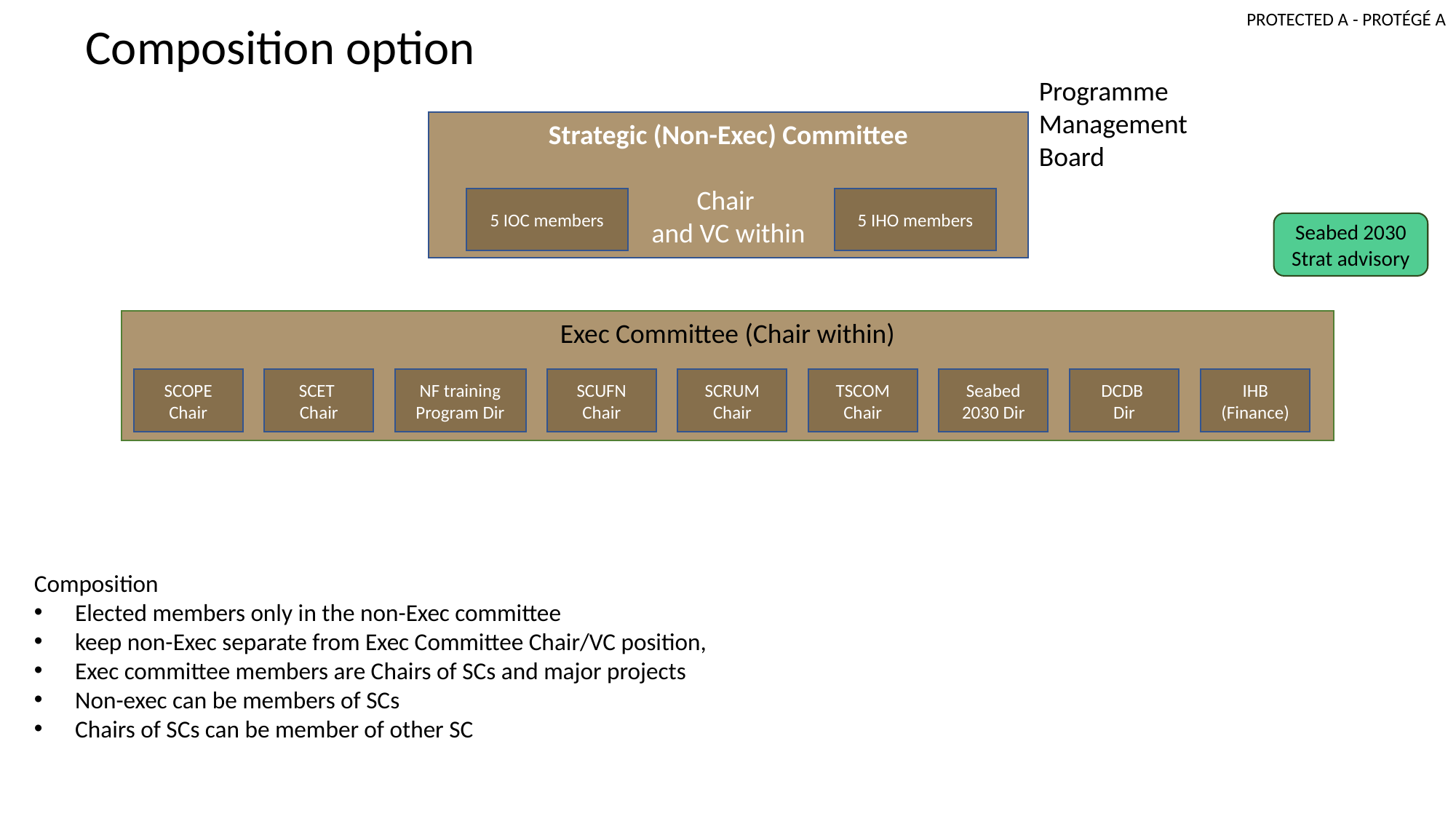

Composition option
Programme Management Board
Strategic (Non-Exec) Committee

Chair
and VC within
5 IOC members
5 IHO members
Seabed 2030 Strat advisory
Exec Committee (Chair within)
SCOPE Chair
SCET
Chair
NF training Program Dir
SCUFN Chair
SCRUM Chair
TSCOM Chair
Seabed 2030 Dir
DCDB
Dir
IHB
(Finance)
Composition
Elected members only in the non-Exec committee
keep non-Exec separate from Exec Committee Chair/VC position,
Exec committee members are Chairs of SCs and major projects
Non-exec can be members of SCs
Chairs of SCs can be member of other SC